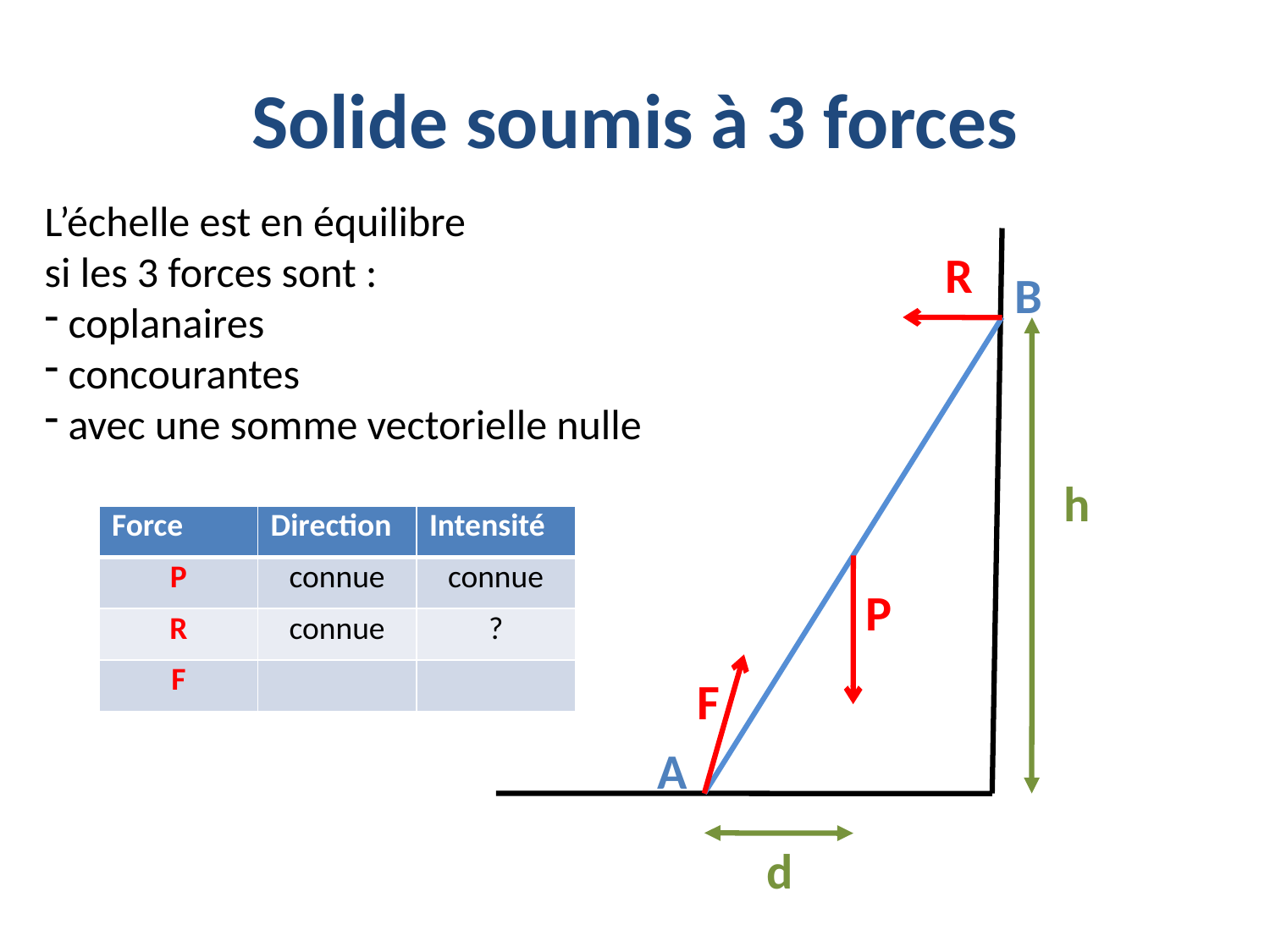

# Solide soumis à 3 forces
L’échelle est en équilibre
si les 3 forces sont :
 coplanaires
 concourantes
 avec une somme vectorielle nulle
R
B
h
| Force | Direction | Intensité |
| --- | --- | --- |
| P | connue | connue |
| R | connue | ? |
| F |  |  |
P
F
A
d